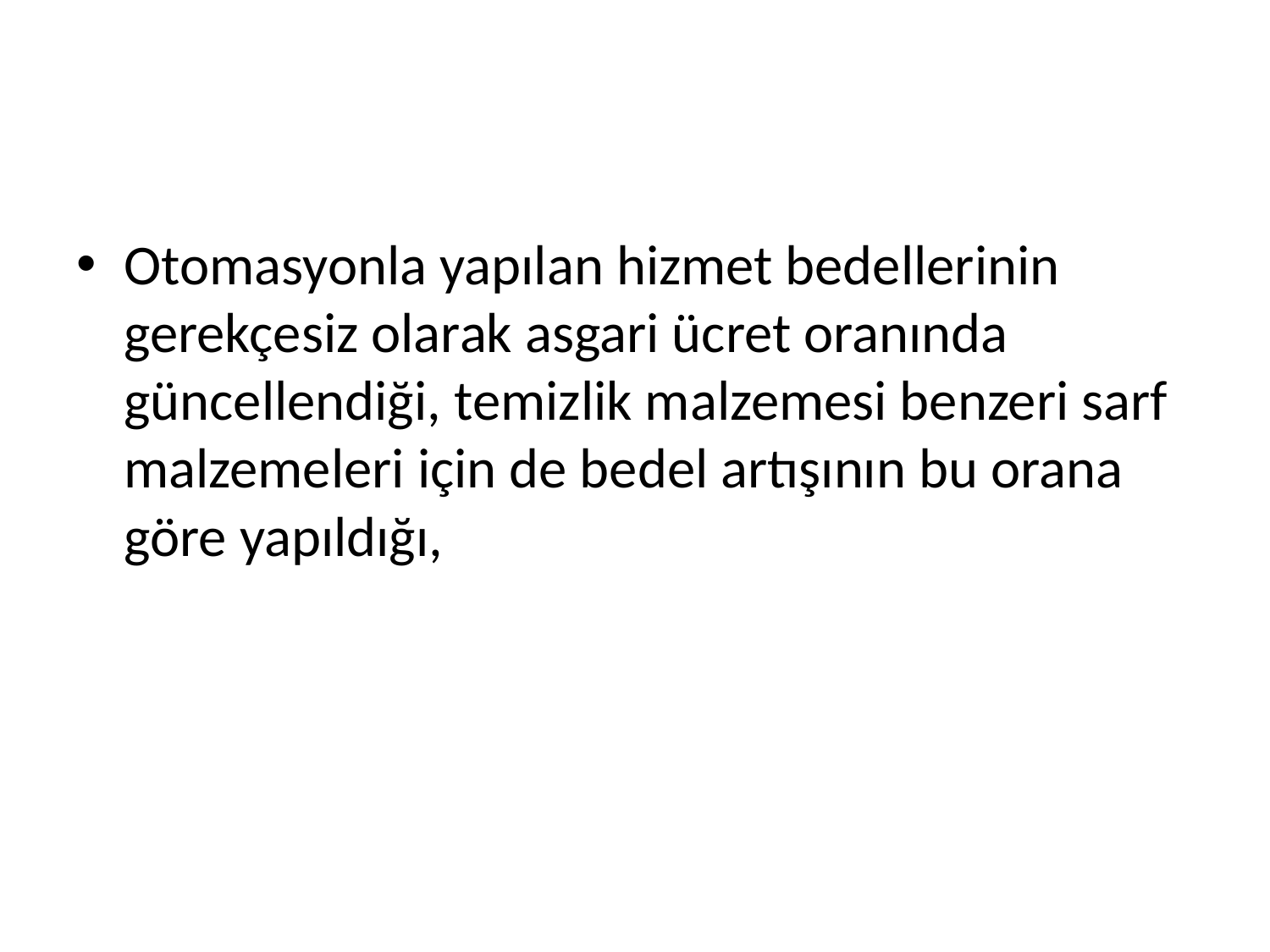

#
Otomasyonla yapılan hizmet bedellerinin gerekçesiz olarak asgari ücret oranında güncellendiği, temizlik malzemesi benzeri sarf malzemeleri için de bedel artışının bu orana göre yapıldığı,